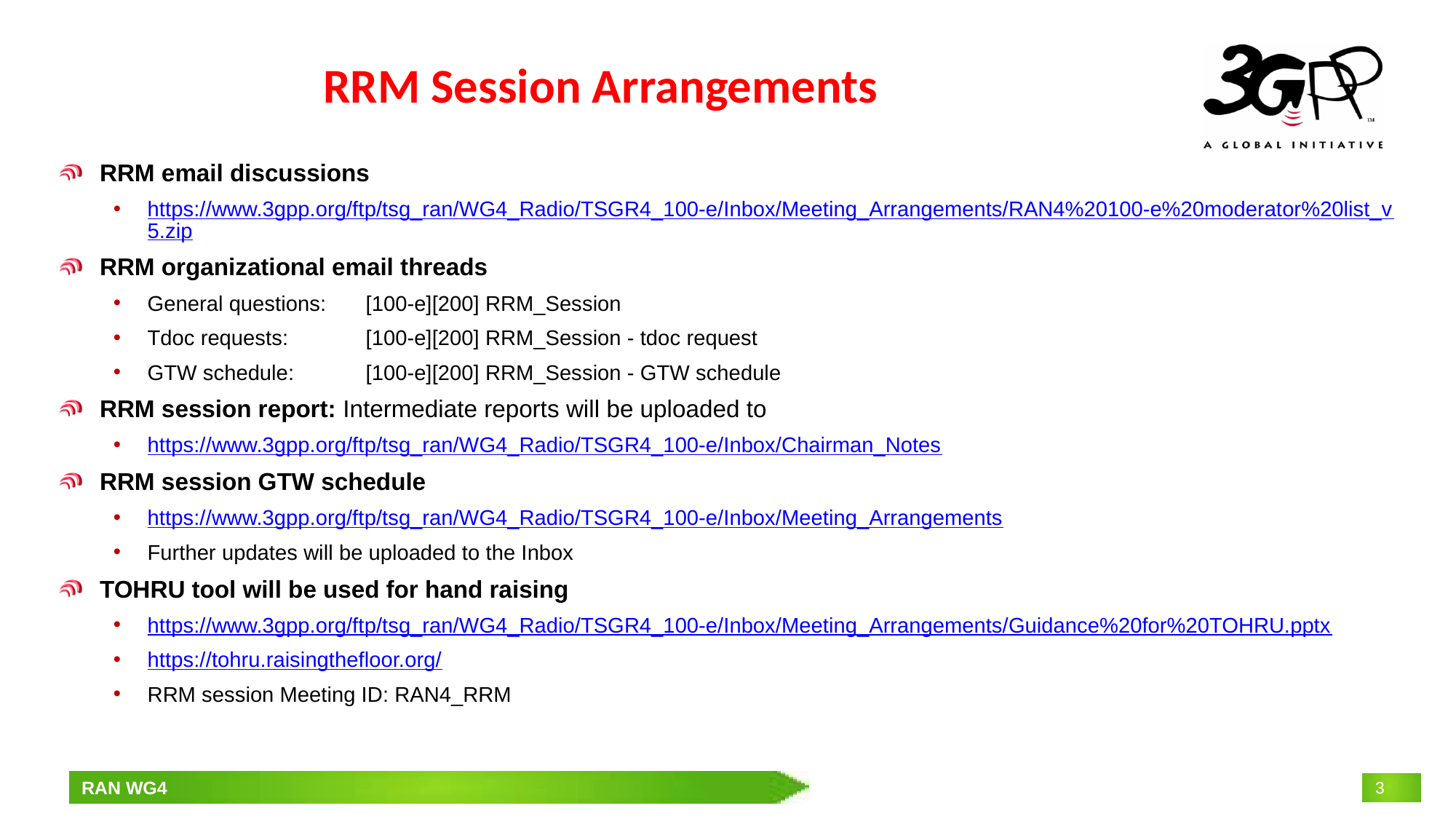

# RRM Session Arrangements
RRM email discussions
https://www.3gpp.org/ftp/tsg_ran/WG4_Radio/TSGR4_100-e/Inbox/Meeting_Arrangements/RAN4%20100-e%20moderator%20list_v5.zip
RRM organizational email threads
General questions: 	[100-e][200] RRM_Session
Tdoc requests: 	[100-e][200] RRM_Session - tdoc request
GTW schedule: 	[100-e][200] RRM_Session - GTW schedule
RRM session report: Intermediate reports will be uploaded to
https://www.3gpp.org/ftp/tsg_ran/WG4_Radio/TSGR4_100-e/Inbox/Chairman_Notes
RRM session GTW schedule
https://www.3gpp.org/ftp/tsg_ran/WG4_Radio/TSGR4_100-e/Inbox/Meeting_Arrangements
Further updates will be uploaded to the Inbox
TOHRU tool will be used for hand raising
https://www.3gpp.org/ftp/tsg_ran/WG4_Radio/TSGR4_100-e/Inbox/Meeting_Arrangements/Guidance%20for%20TOHRU.pptx
https://tohru.raisingthefloor.org/
RRM session Meeting ID: RAN4_RRM